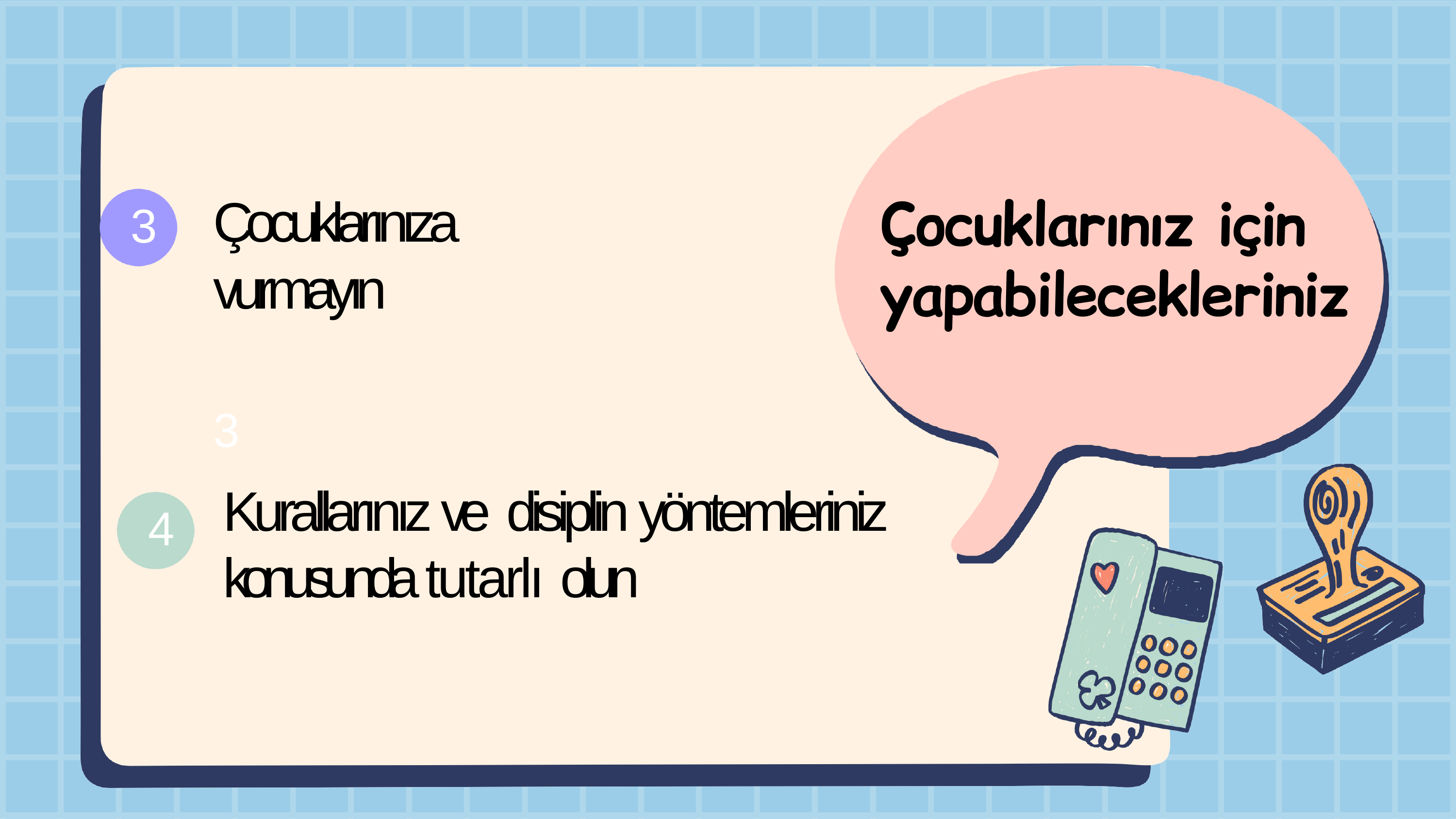

Çocuklarınıza vurmayın
Çocuklarınız için yapabilecekleriniz

3
3
Kurallarınız ve disiplin yöntemleriniz konusunda tutarlı olun

4